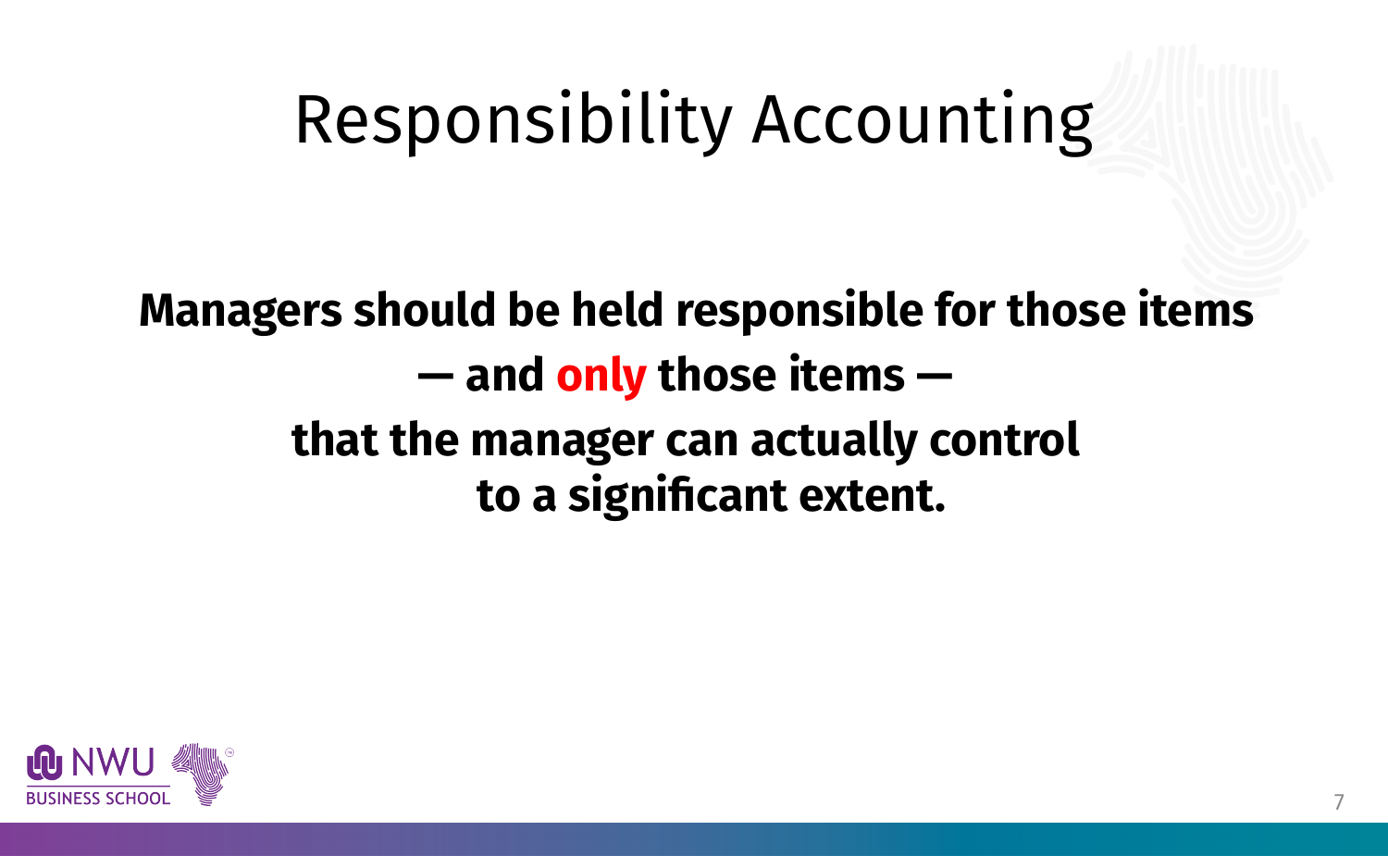

# Responsibility Accounting
  Managers should be held responsible for those items
— and only those items —
that the manager can actually control
to a significant extent.
7